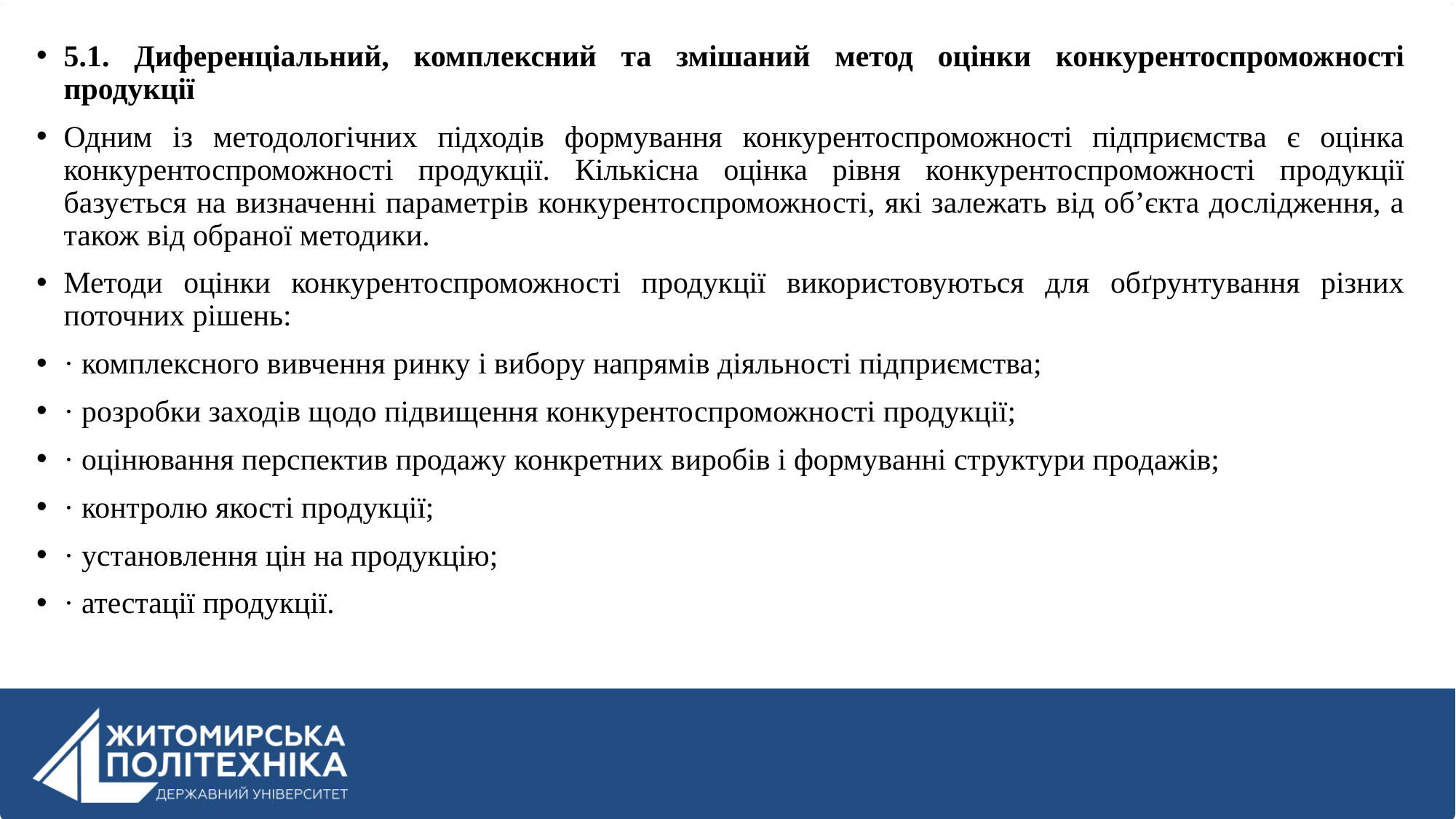

5.1. Диференціальний, комплексний та змішаний метод оцінки конкурентоспроможності продукції
Одним із методологічних підходів формування конкурентоспроможності підприємства є оцінка конкурентоспроможності продукції. Кількісна оцінка рівня конкурентоспроможності продукції базується на визначенні параметрів конкурентоспроможності, які залежать від об’єкта дослідження, а також від обраної методики.
Методи оцінки конкурентоспроможності продукції використовуються для обґрунтування різних поточних рішень:
· комплексного вивчення ринку і вибору напрямів діяльності підприємства;
· розробки заходів щодо підвищення конкурентоспроможності продукції;
· оцінювання перспектив продажу конкретних виробів і формуванні структури продажів;
· контролю якості продукції;
· установлення цін на продукцію;
· атестації продукції.